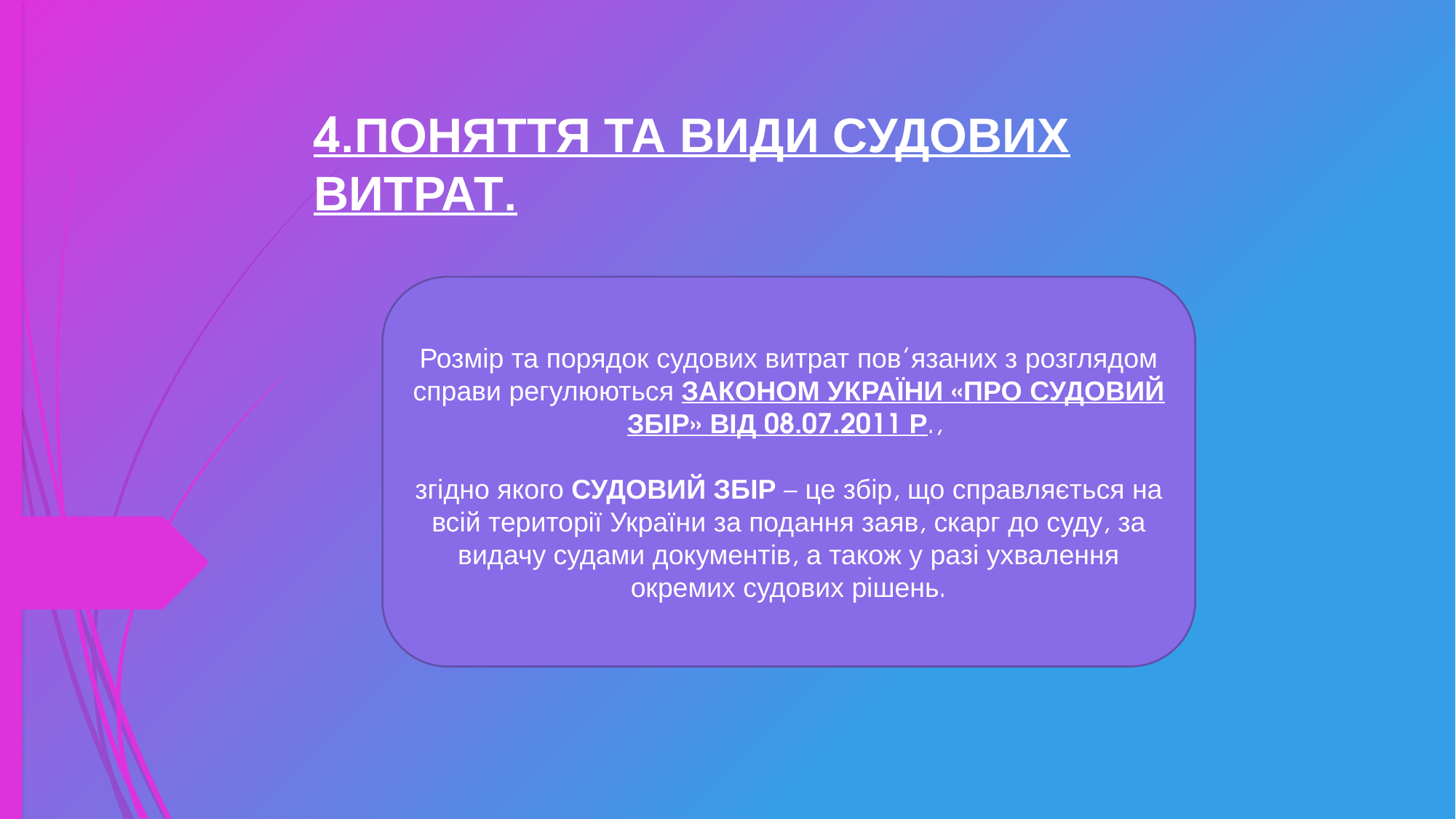

4.ПОНЯТТЯ ТА ВИДИ СУДОВИХ ВИТРАТ.
Розмір та порядок судових витрат пов’язаних з розглядом справи регулюються ЗАКОНОМ УКРАЇНИ «ПРО СУДОВИЙ ЗБІР» ВІД 08.07.2011 Р.,

згідно якого СУДОВИЙ ЗБІР – це збір, що справляється на всій території України за подання заяв, скарг до суду, за видачу судами документів, а також у разі ухвалення окремих судових рішень.